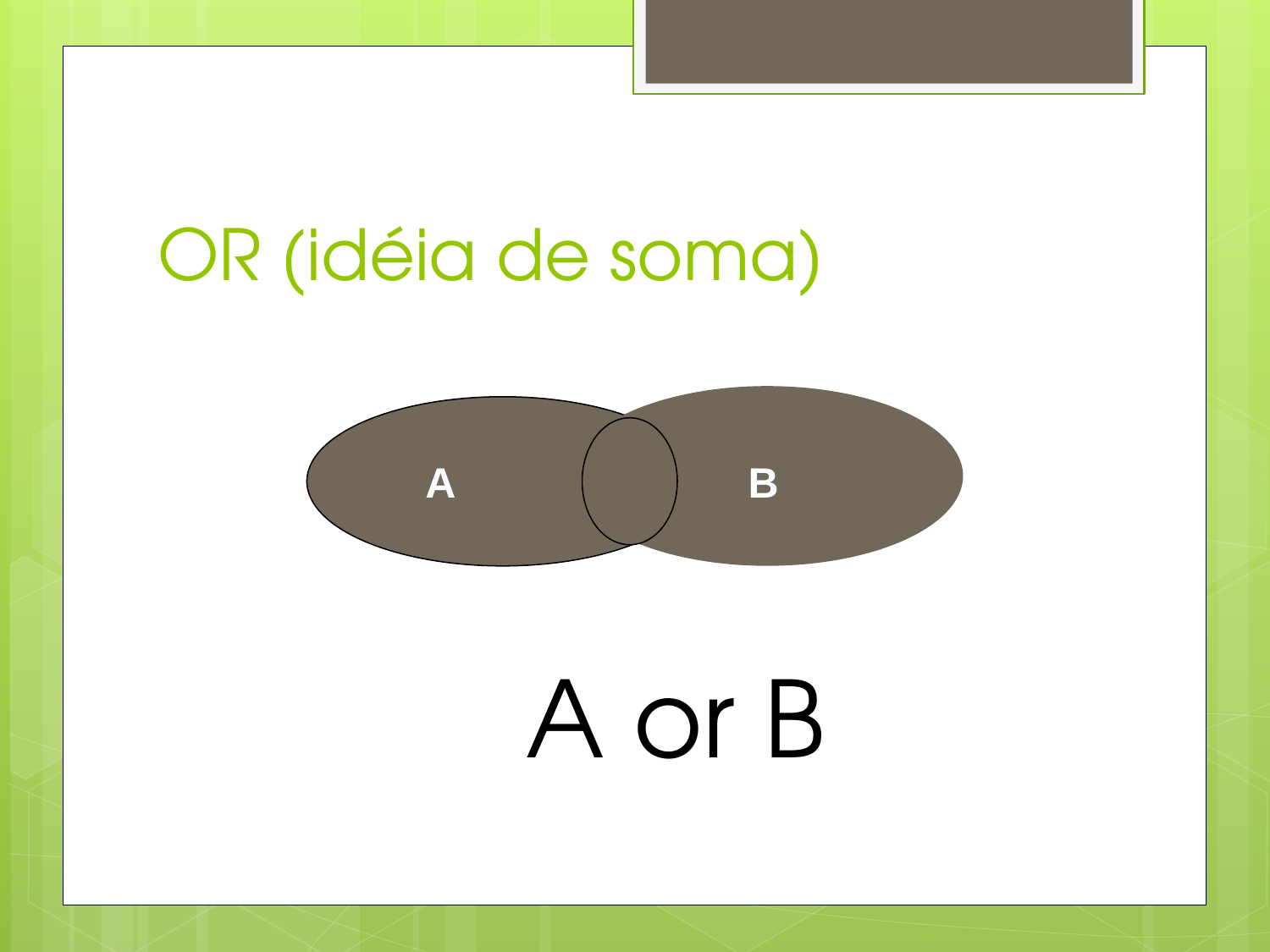

# OR (idéia de soma)

A
B
A or B